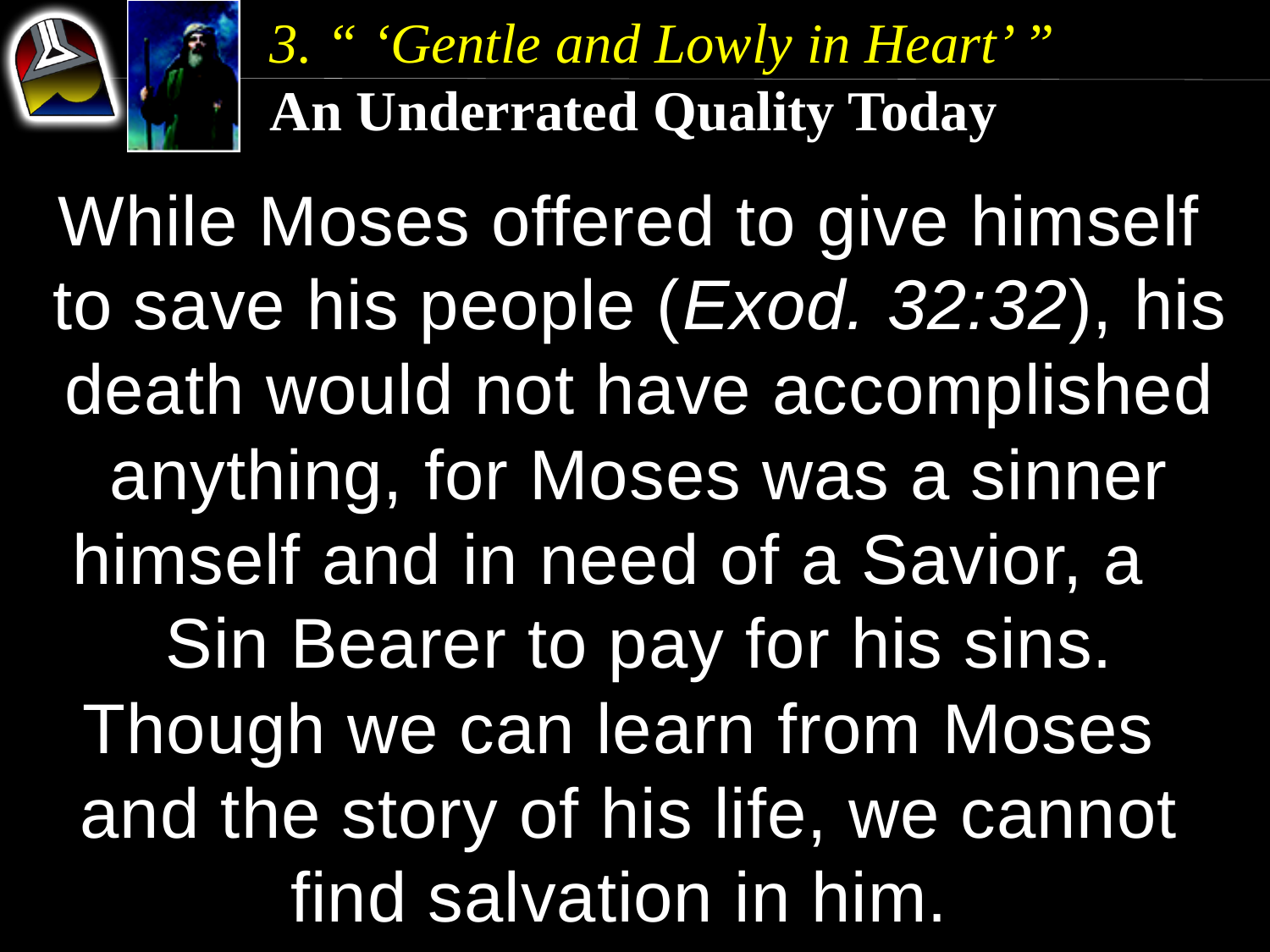

3. “ ‘Gentle and Lowly in Heart’ ”
An Underrated Quality Today
While Moses offered to give himself  to save his people (Exod. 32:32), his death would not have accomplished anything, for Moses was a sinner himself and in need of a Savior, a    Sin Bearer to pay for his sins.
Though we can learn from Moses   and the story of his life, we cannot  find salvation in him.